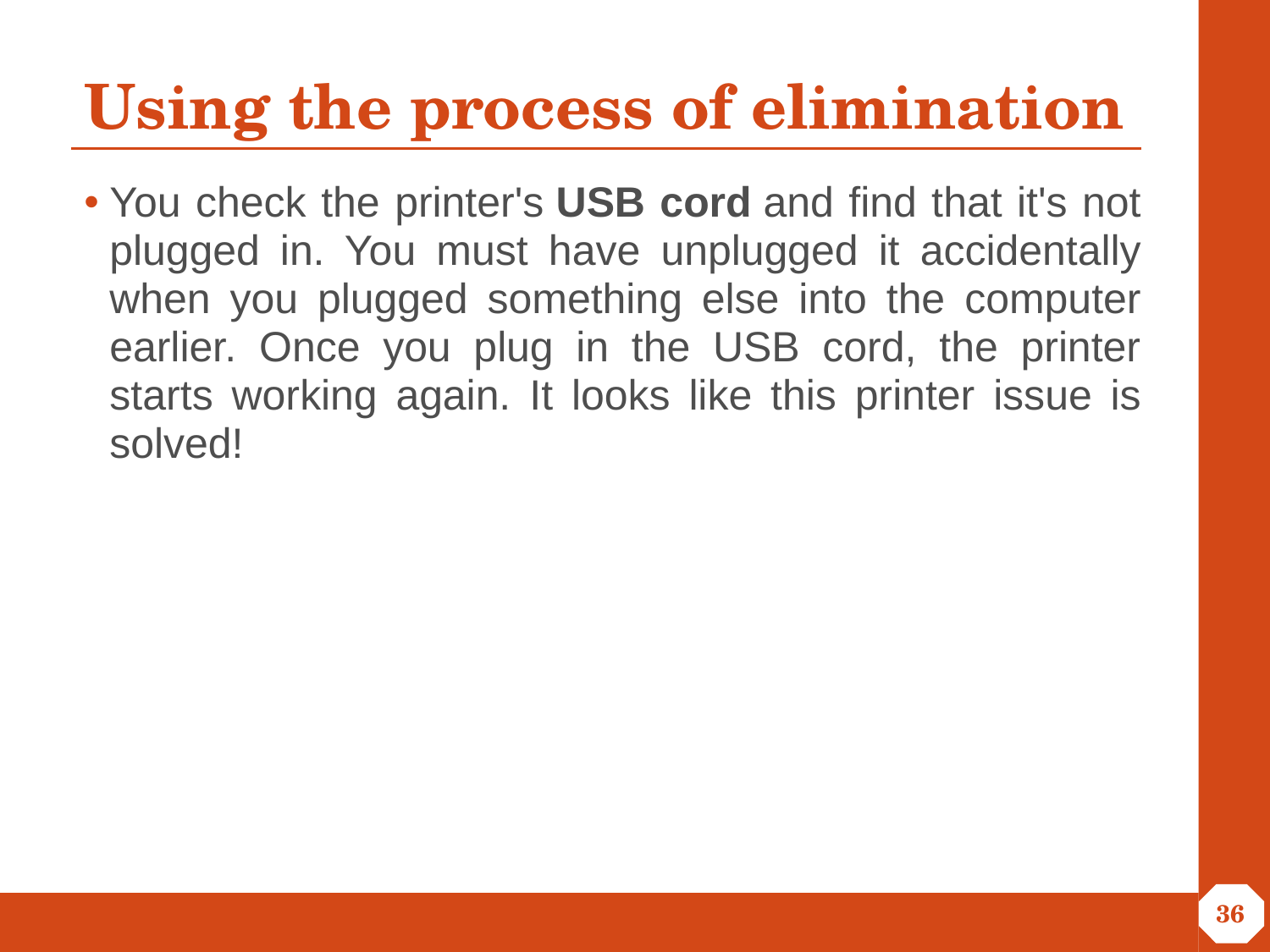

# Using the process of elimination
You check the printer's USB cord and find that it's not plugged in. You must have unplugged it accidentally when you plugged something else into the computer earlier. Once you plug in the USB cord, the printer starts working again. It looks like this printer issue is solved!
36